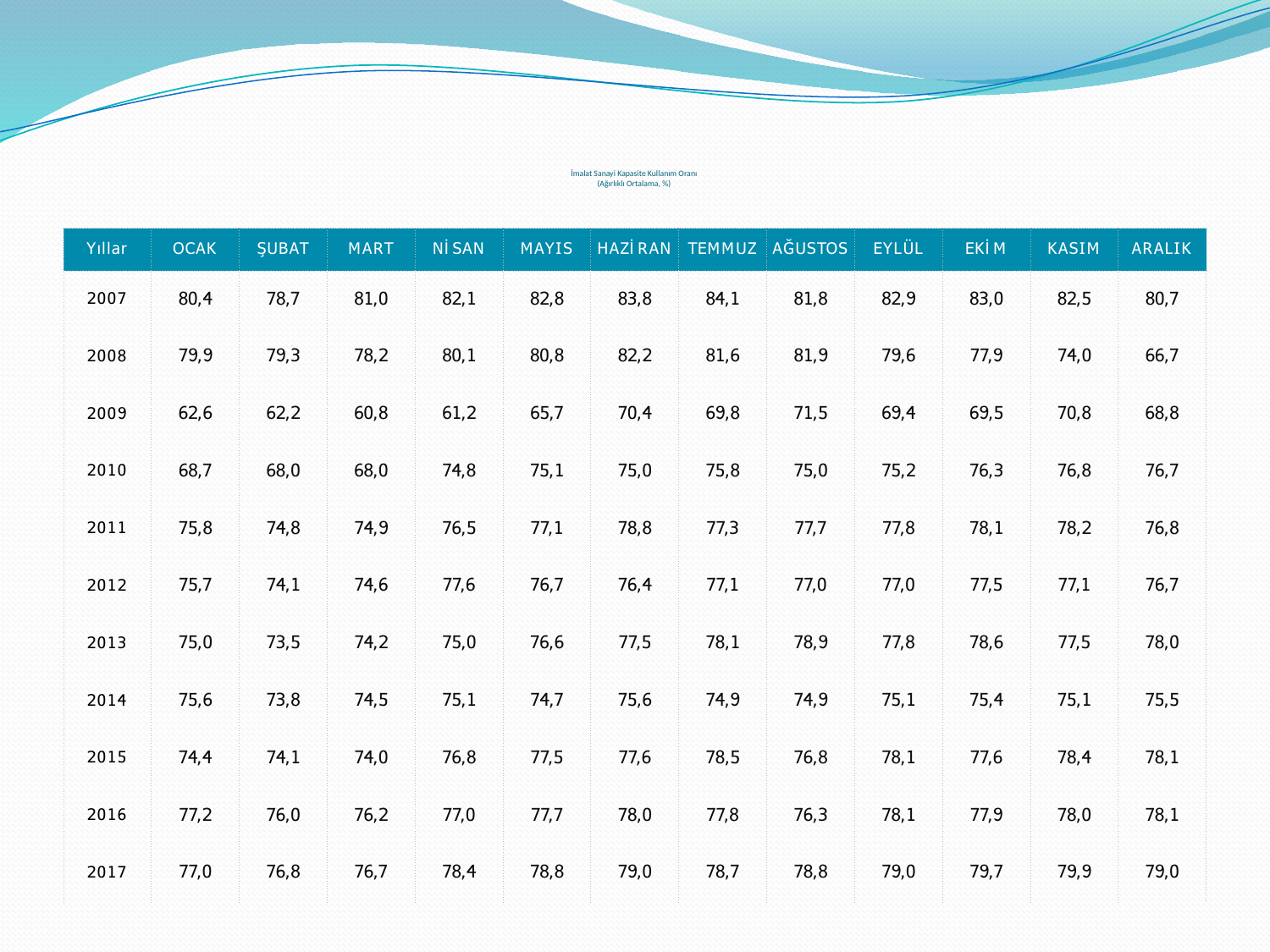

# İmalat Sanayi Kapasite Kullanım Oranı (Ağırlıklı Ortalama, %)
| Yıllar | OCAK | ŞUBAT | MART | NİSAN | MAYIS | HAZİRAN | TEMMUZ | AĞUSTOS | EYLÜL | EKİM | KASIM | ARALIK |
| --- | --- | --- | --- | --- | --- | --- | --- | --- | --- | --- | --- | --- |
| 2007 | 80,4 | 78,7 | 81,0 | 82,1 | 82,8 | 83,8 | 84,1 | 81,8 | 82,9 | 83,0 | 82,5 | 80,7 |
| 2008 | 79,9 | 79,3 | 78,2 | 80,1 | 80,8 | 82,2 | 81,6 | 81,9 | 79,6 | 77,9 | 74,0 | 66,7 |
| 2009 | 62,6 | 62,2 | 60,8 | 61,2 | 65,7 | 70,4 | 69,8 | 71,5 | 69,4 | 69,5 | 70,8 | 68,8 |
| 2010 | 68,7 | 68,0 | 68,0 | 74,8 | 75,1 | 75,0 | 75,8 | 75,0 | 75,2 | 76,3 | 76,8 | 76,7 |
| 2011 | 75,8 | 74,8 | 74,9 | 76,5 | 77,1 | 78,8 | 77,3 | 77,7 | 77,8 | 78,1 | 78,2 | 76,8 |
| 2012 | 75,7 | 74,1 | 74,6 | 77,6 | 76,7 | 76,4 | 77,1 | 77,0 | 77,0 | 77,5 | 77,1 | 76,7 |
| 2013 | 75,0 | 73,5 | 74,2 | 75,0 | 76,6 | 77,5 | 78,1 | 78,9 | 77,8 | 78,6 | 77,5 | 78,0 |
| 2014 | 75,6 | 73,8 | 74,5 | 75,1 | 74,7 | 75,6 | 74,9 | 74,9 | 75,1 | 75,4 | 75,1 | 75,5 |
| 2015 | 74,4 | 74,1 | 74,0 | 76,8 | 77,5 | 77,6 | 78,5 | 76,8 | 78,1 | 77,6 | 78,4 | 78,1 |
| 2016 | 77,2 | 76,0 | 76,2 | 77,0 | 77,7 | 78,0 | 77,8 | 76,3 | 78,1 | 77,9 | 78,0 | 78,1 |
| 2017 | 77,0 | 76,8 | 76,7 | 78,4 | 78,8 | 79,0 | 78,7 | 78,8 | 79,0 | 79,7 | 79,9 | 79,0 |